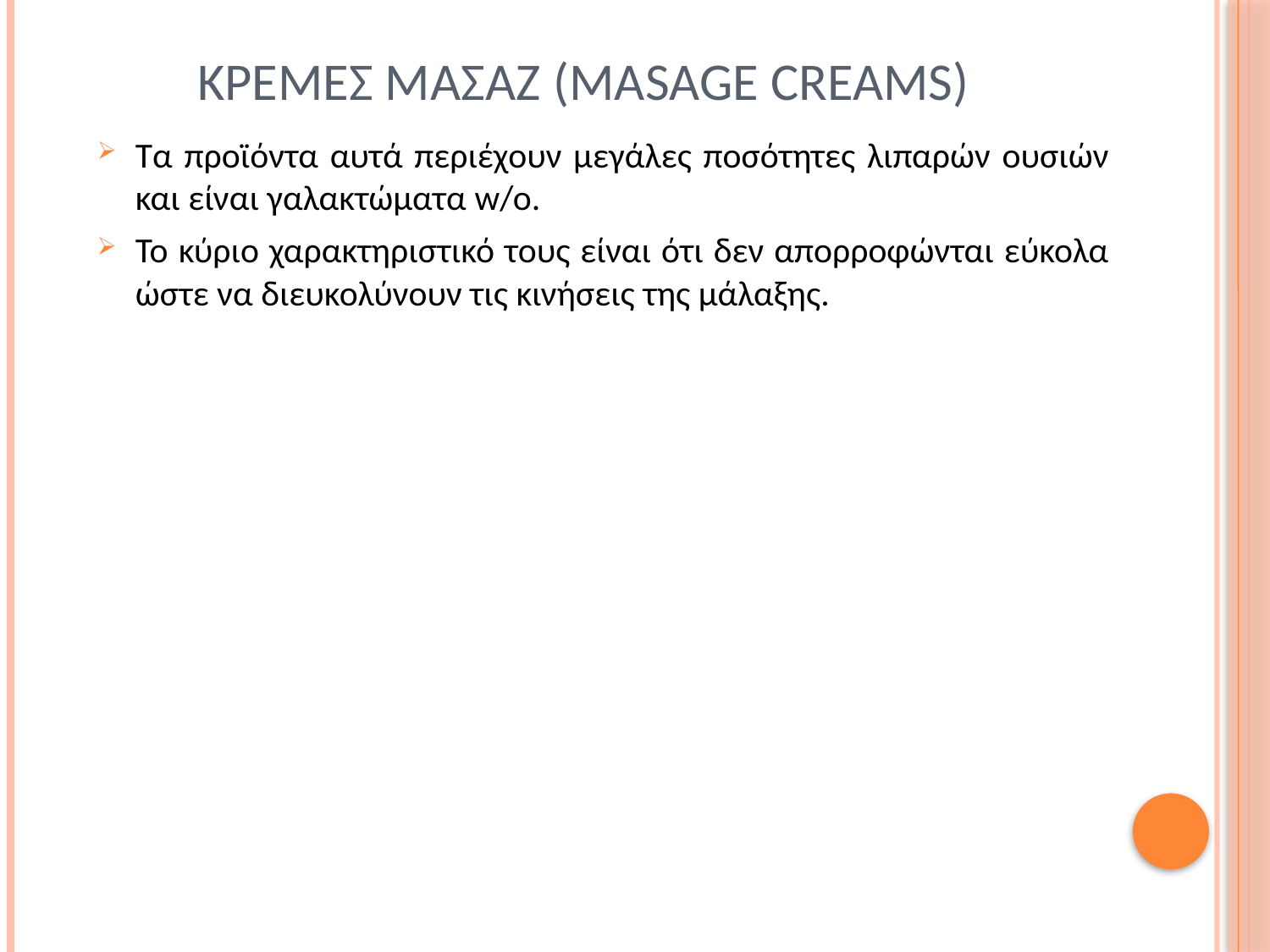

# κρεμεσ μασαζ (masage creams)
Τα προϊόντα αυτά περιέχουν μεγάλες ποσότητες λιπαρών ουσιών και είναι γαλακτώματα w/o.
Το κύριο χαρακτηριστικό τους είναι ότι δεν απορροφώνται εύκολα ώστε να διευκολύνουν τις κινήσεις της μάλαξης.